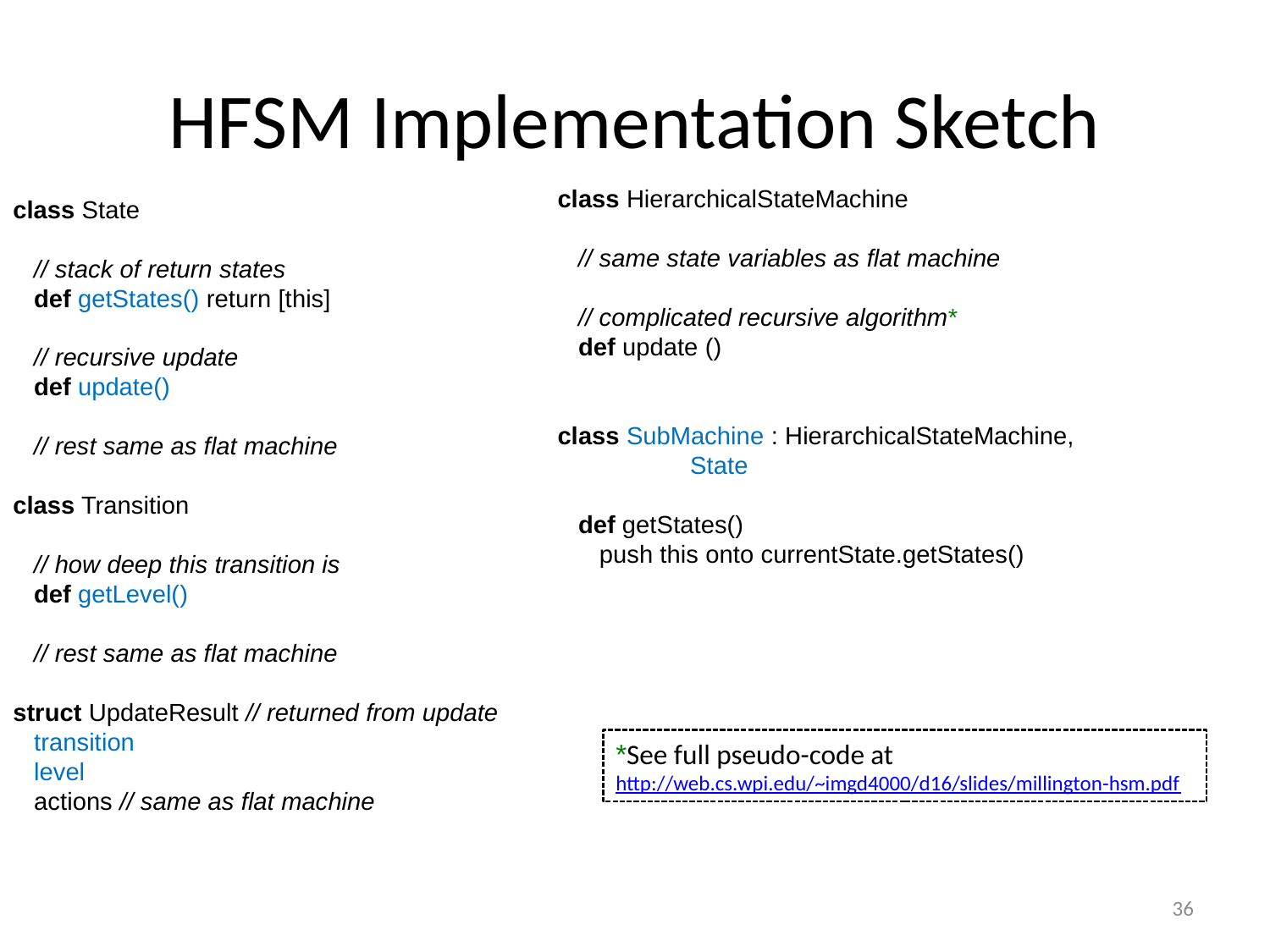

# HFSM Implementation Sketch
class HierarchicalStateMachine

   // same state variables as flat machine

   // complicated recursive algorithm*
   def update ()

class SubMachine : HierarchicalStateMachine,
                   State

   def getStates()
      push this onto currentState.getStates()
class State

   // stack of return states
   def getStates() return [this]

   // recursive update
   def update()

   // rest same as flat machine

class Transition

   // how deep this transition is
   def getLevel()

   // rest same as flat machine

struct UpdateResult // returned from update
   transition
   level
   actions // same as flat machine
*See full pseudo-code at http://web.cs.wpi.edu/~imgd4000/d16/slides/millington-hsm.pdf
36